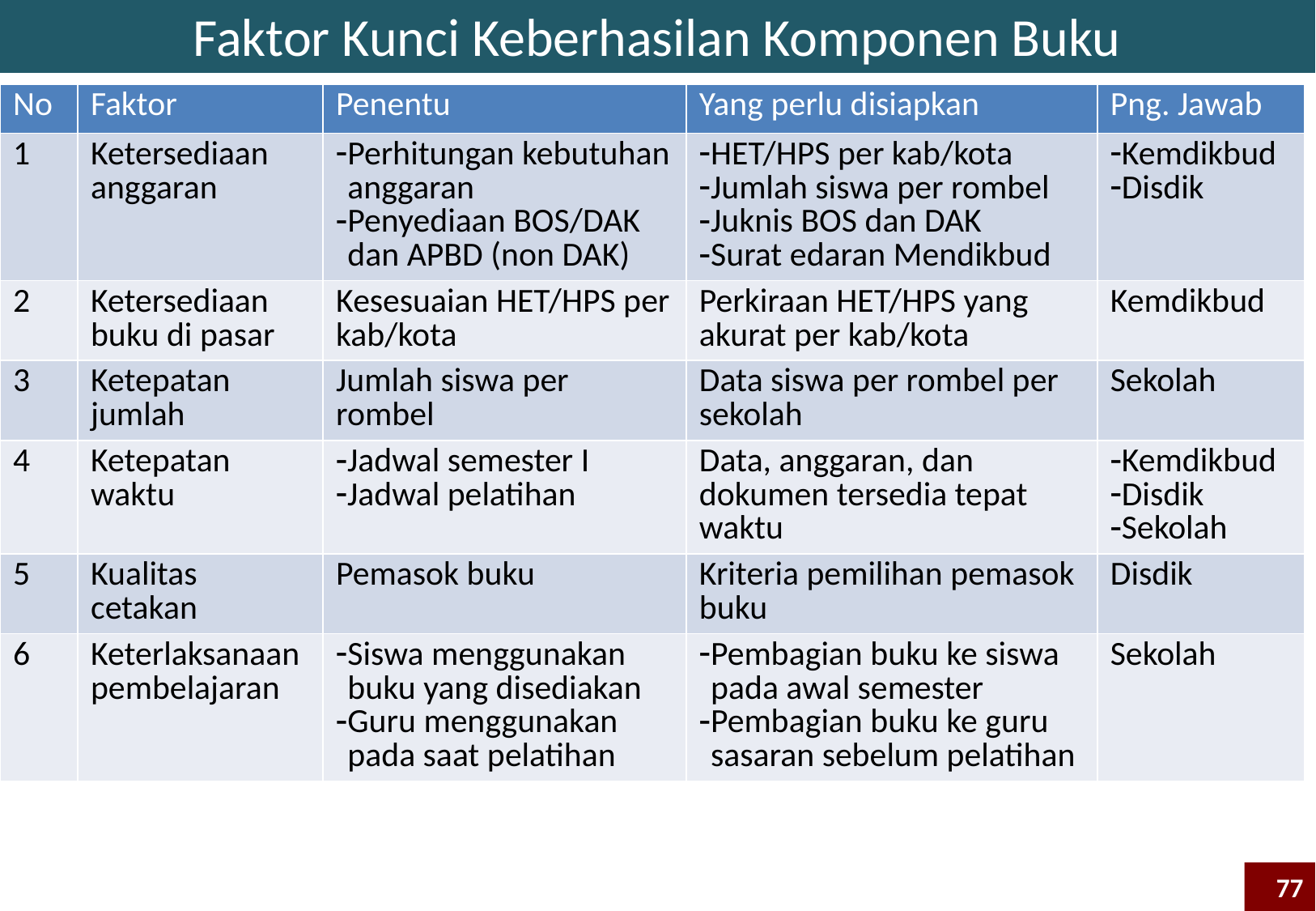

# Faktor Kunci Keberhasilan Komponen Buku
| No | Faktor | Penentu | Yang perlu disiapkan | Png. Jawab |
| --- | --- | --- | --- | --- |
| 1 | Ketersediaan anggaran | Perhitungan kebutuhan anggaran Penyediaan BOS/DAK dan APBD (non DAK) | HET/HPS per kab/kota Jumlah siswa per rombel Juknis BOS dan DAK Surat edaran Mendikbud | Kemdikbud Disdik |
| 2 | Ketersediaan buku di pasar | Kesesuaian HET/HPS per kab/kota | Perkiraan HET/HPS yang akurat per kab/kota | Kemdikbud |
| 3 | Ketepatan jumlah | Jumlah siswa per rombel | Data siswa per rombel per sekolah | Sekolah |
| 4 | Ketepatan waktu | Jadwal semester I Jadwal pelatihan | Data, anggaran, dan dokumen tersedia tepat waktu | Kemdikbud Disdik Sekolah |
| 5 | Kualitas cetakan | Pemasok buku | Kriteria pemilihan pemasok buku | Disdik |
| 6 | Keterlaksanaan pembelajaran | Siswa menggunakan buku yang disediakan Guru menggunakan pada saat pelatihan | Pembagian buku ke siswa pada awal semester Pembagian buku ke guru sasaran sebelum pelatihan | Sekolah |
77